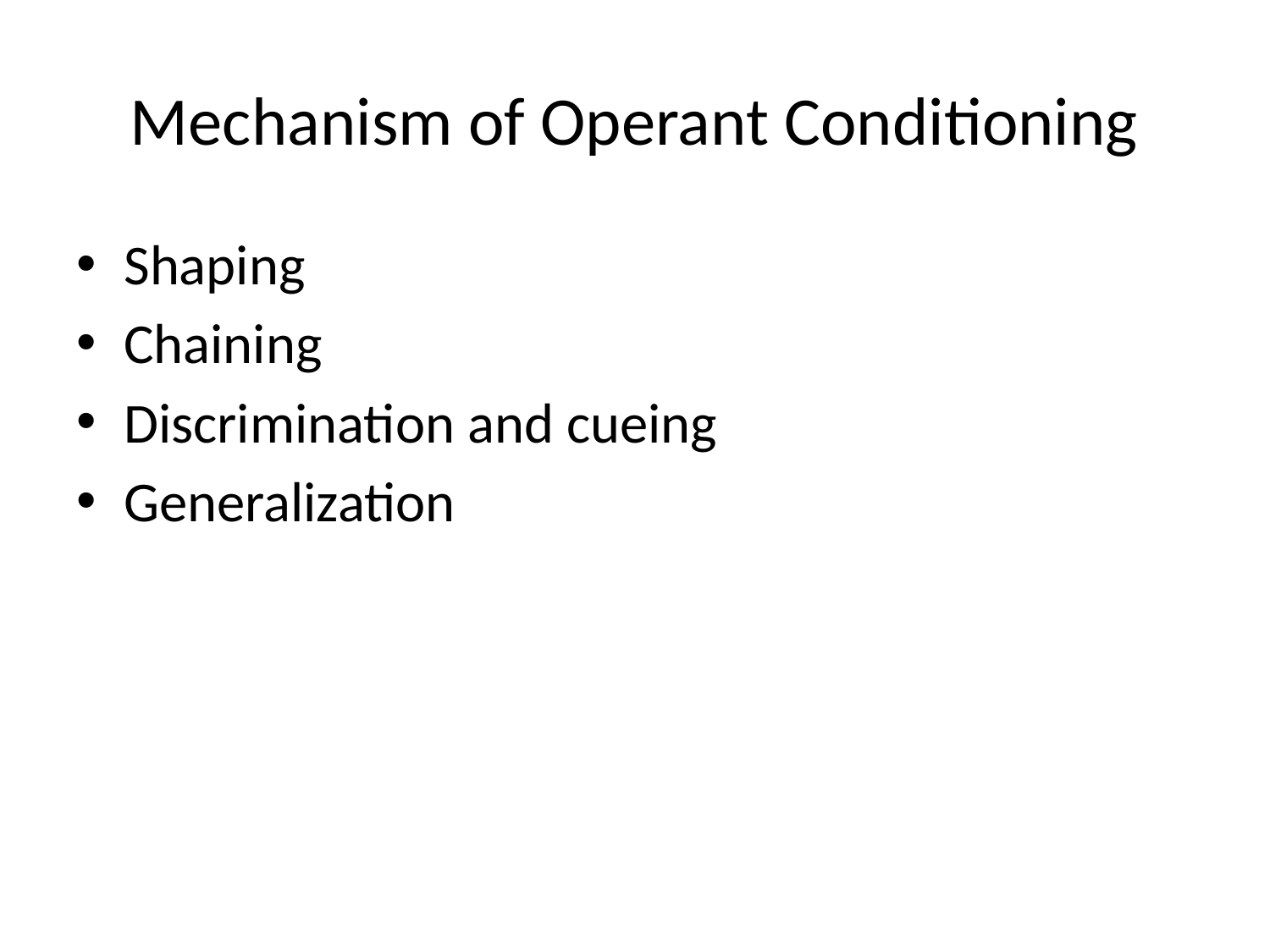

# Mechanism of Operant Conditioning
Shaping
Chaining
Discrimination and cueing
Generalization